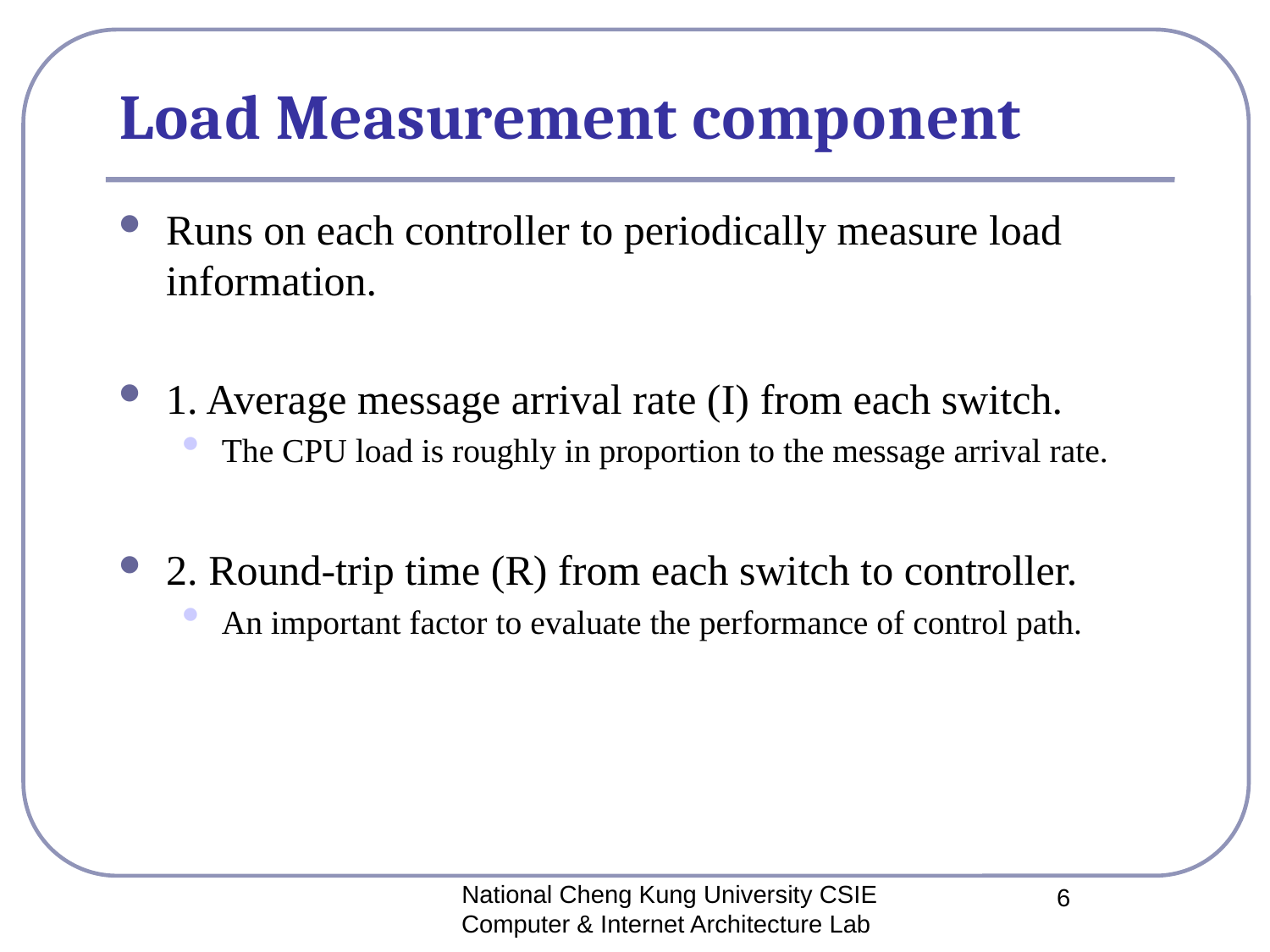

# Load Measurement component
Runs on each controller to periodically measure load information.

1. Average message arrival rate (I) from each switch.
The CPU load is roughly in proportion to the message arrival rate.

2. Round-trip time (R) from each switch to controller.
An important factor to evaluate the performance of control path.
National Cheng Kung University CSIE Computer & Internet Architecture Lab
6